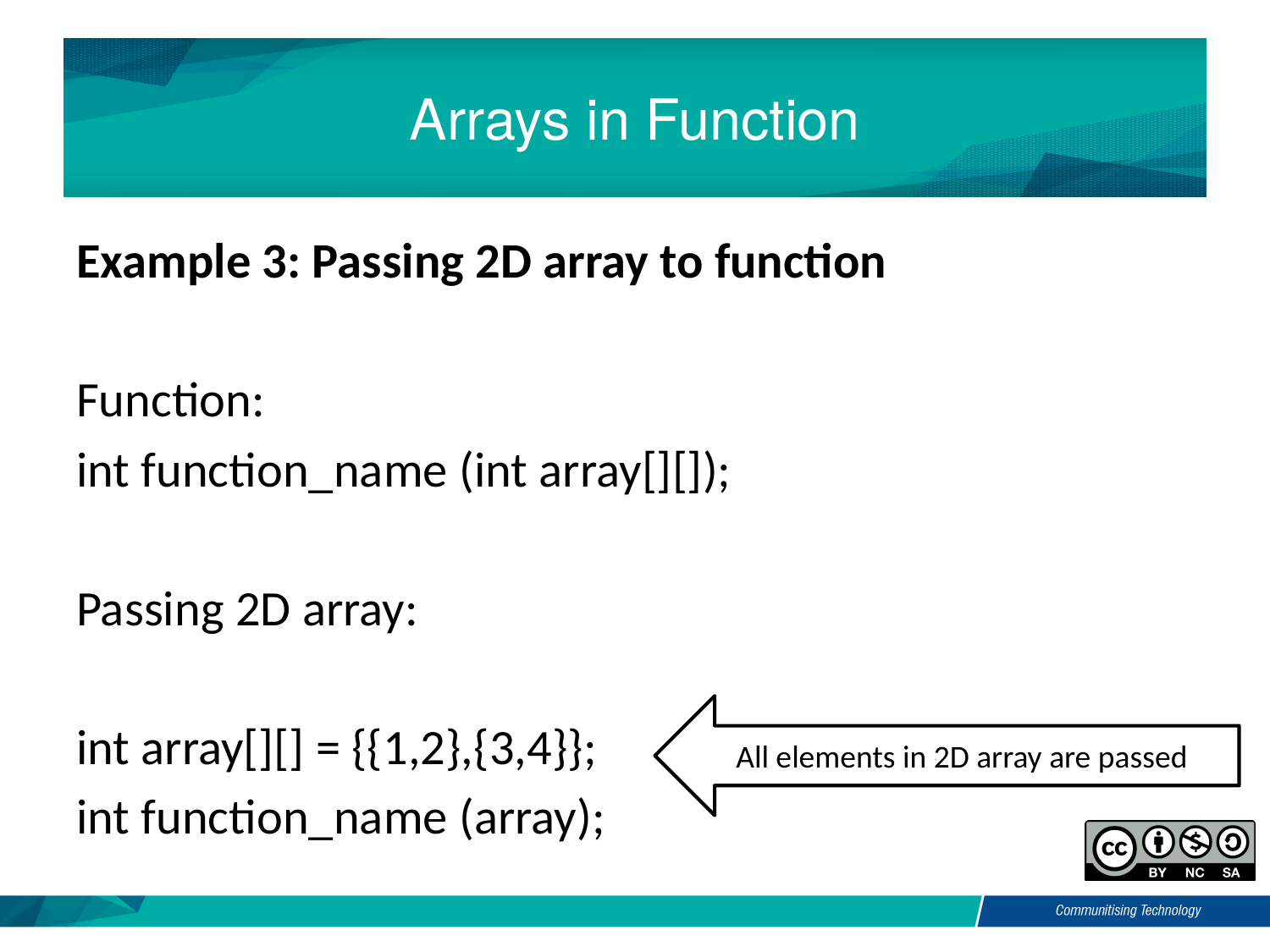

# Arrays in Function
Example 3: Passing 2D array to function

Function:
int function_name (int array[][]);

Passing 2D array:

int array[][] = {{1,2},{3,4}};
int function_name (array);

All elements in 2D array are passed